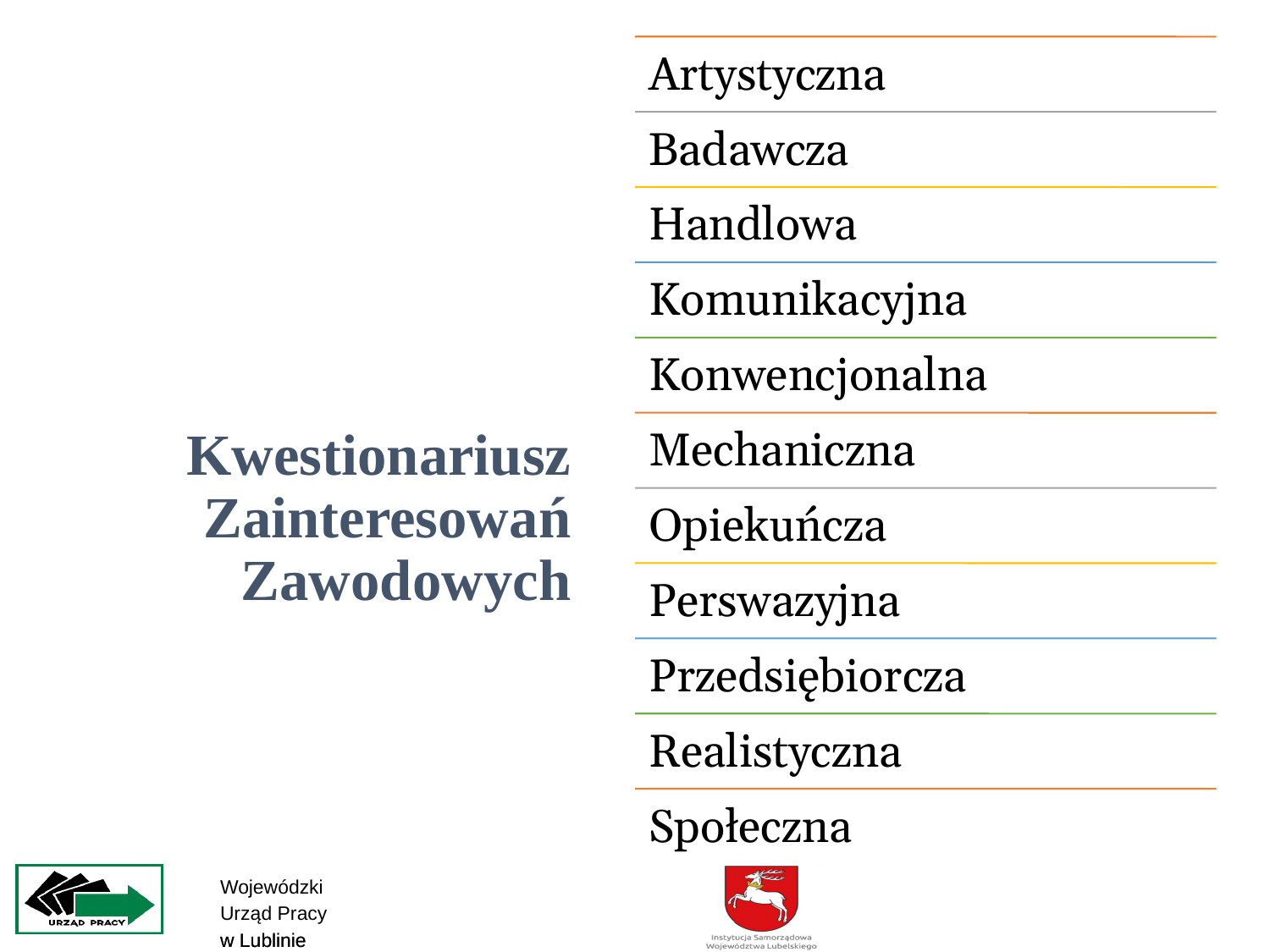

Artystyczna
Badawcza
Handlowa
Komunikacyjna
Konwencjonalna
Mechaniczna
Opiekuńcza
Perswazyjna
Przedsiębiorcza
Realistyczna
Społeczna
# Kwestionariusz Zainteresowań Zawodowych